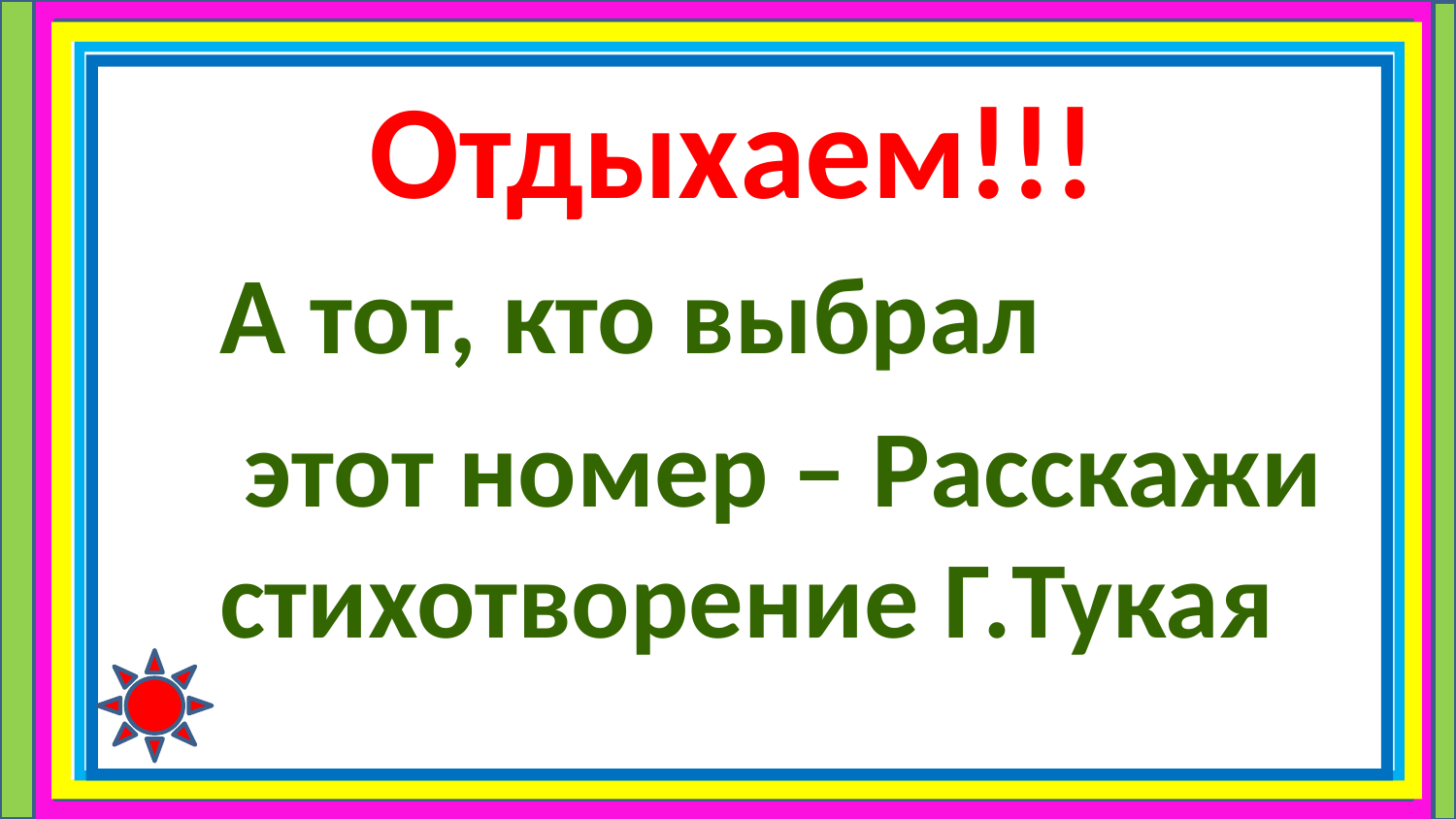

# Отдыхаем!!!
А тот, кто выбрал
 этот номер – Расскажи стихотворение Г.Тукая